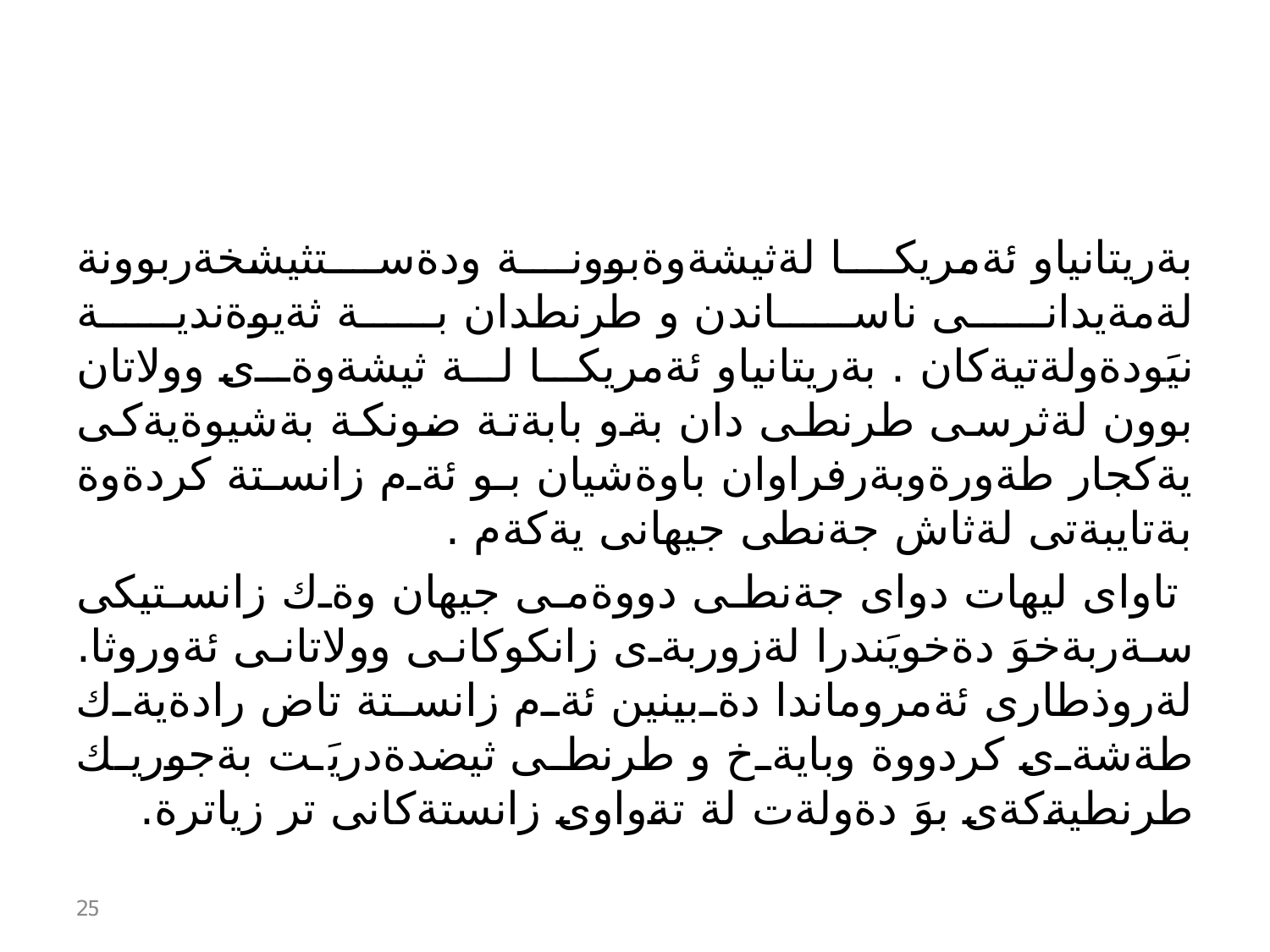

#
بةريتانياو ئةمريكا لةثيشةوةبوونة ودةستثيشخةربوونة لةمةيدانى ناساندن و طرنطدان بة ثةيوةندية نيَودةولةتيةكان . بةريتانياو ئةمريكا لة ثيشةوةى وولاتان بوون لةثرسى طرنطى دان بةو بابةتة ضونكة بةشيوةيةكى يةكجار طةورةوبةرفراوان باوةشيان بو ئةم زانستة كردةوة بةتايبةتى لةثاش جةنطى جيهانى يةكةم .
 تاواى ليهات دواى جةنطى دووةمى جيهان وةك زانستيكى سةربةخوَ دةخويَندرا لةزوربةى زانكوكانى وولاتانى ئةوروثا. لةروذطارى ئةمروماندا دةبينين ئةم زانستة تاض رادةيةك طةشةى كردووة وبايةخ و طرنطى ثيضدةدريَت بةجوريك طرنطيةكةى بوَ دةولةت لة تةواوى زانستةكانى تر زياترة.

25